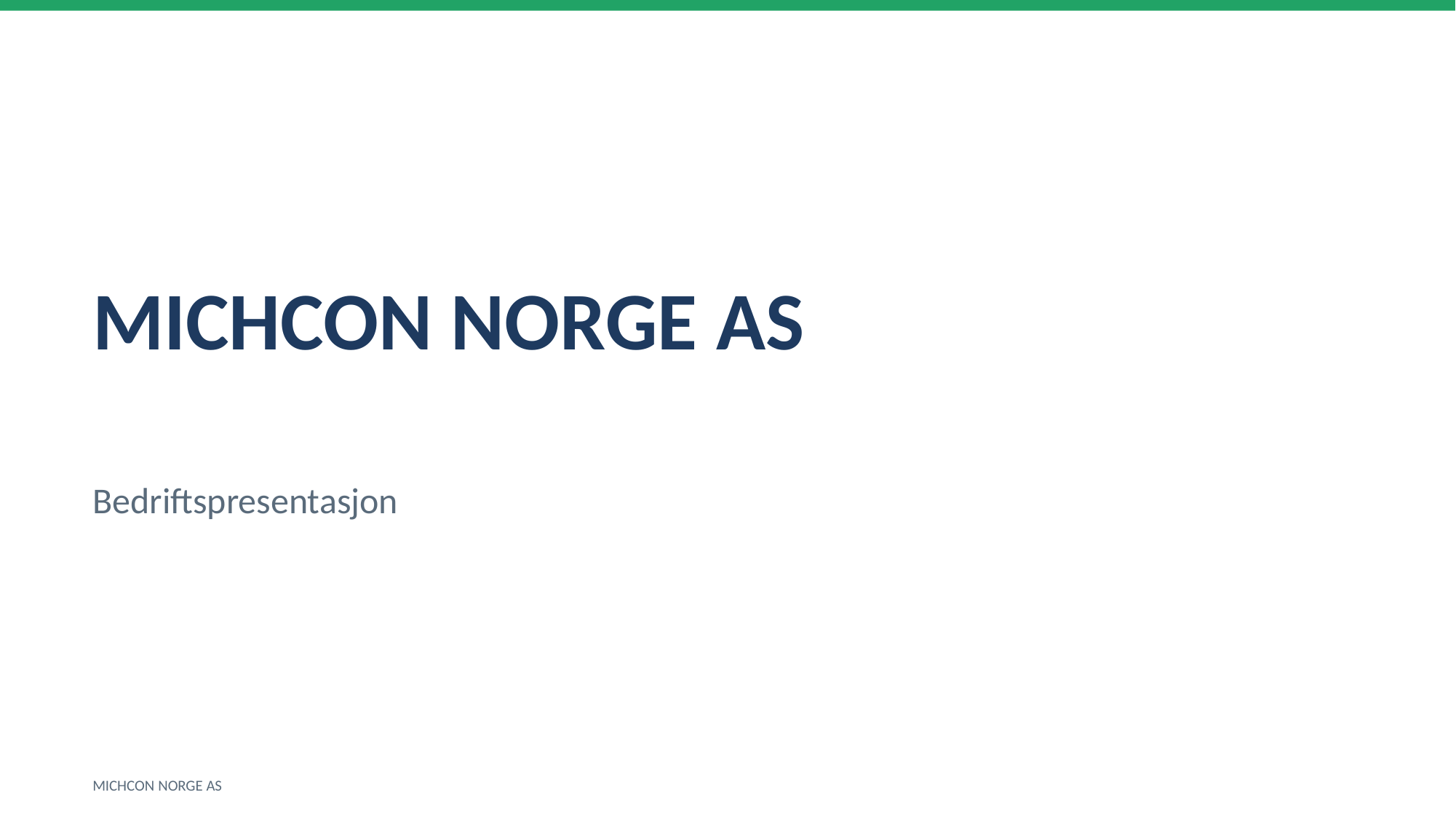

MICHCON NORGE AS
Bedriftspresentasjon
MICHCON NORGE AS